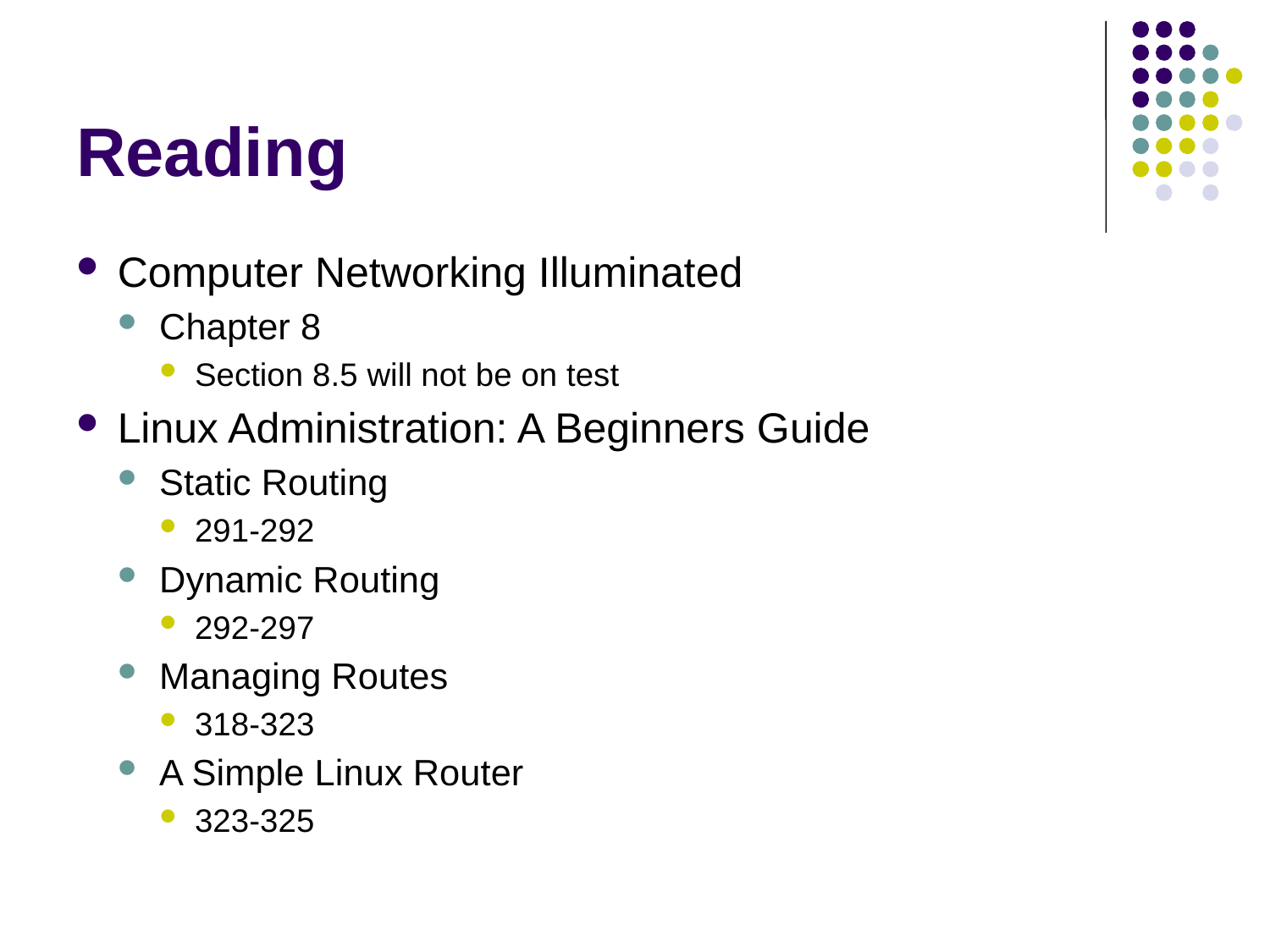

# Reading
Computer Networking Illuminated
Chapter 8
Section 8.5 will not be on test
Linux Administration: A Beginners Guide
Static Routing
291-292
Dynamic Routing
292-297
Managing Routes
318-323
A Simple Linux Router
323-325